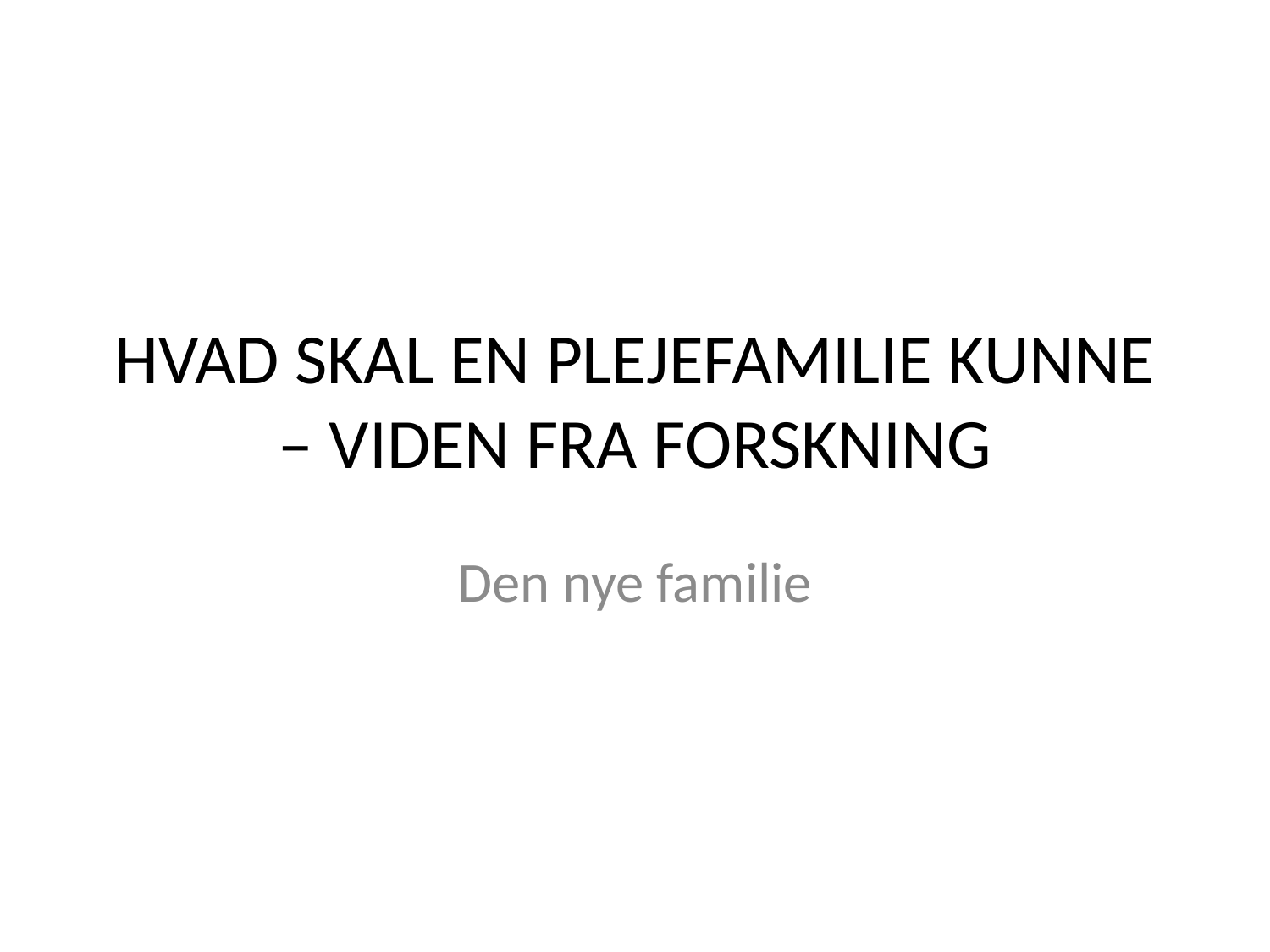

# HVAD SKAL EN PLEJEFAMILIE KUNNE – VIDEN FRA FORSKNING
Den nye familie